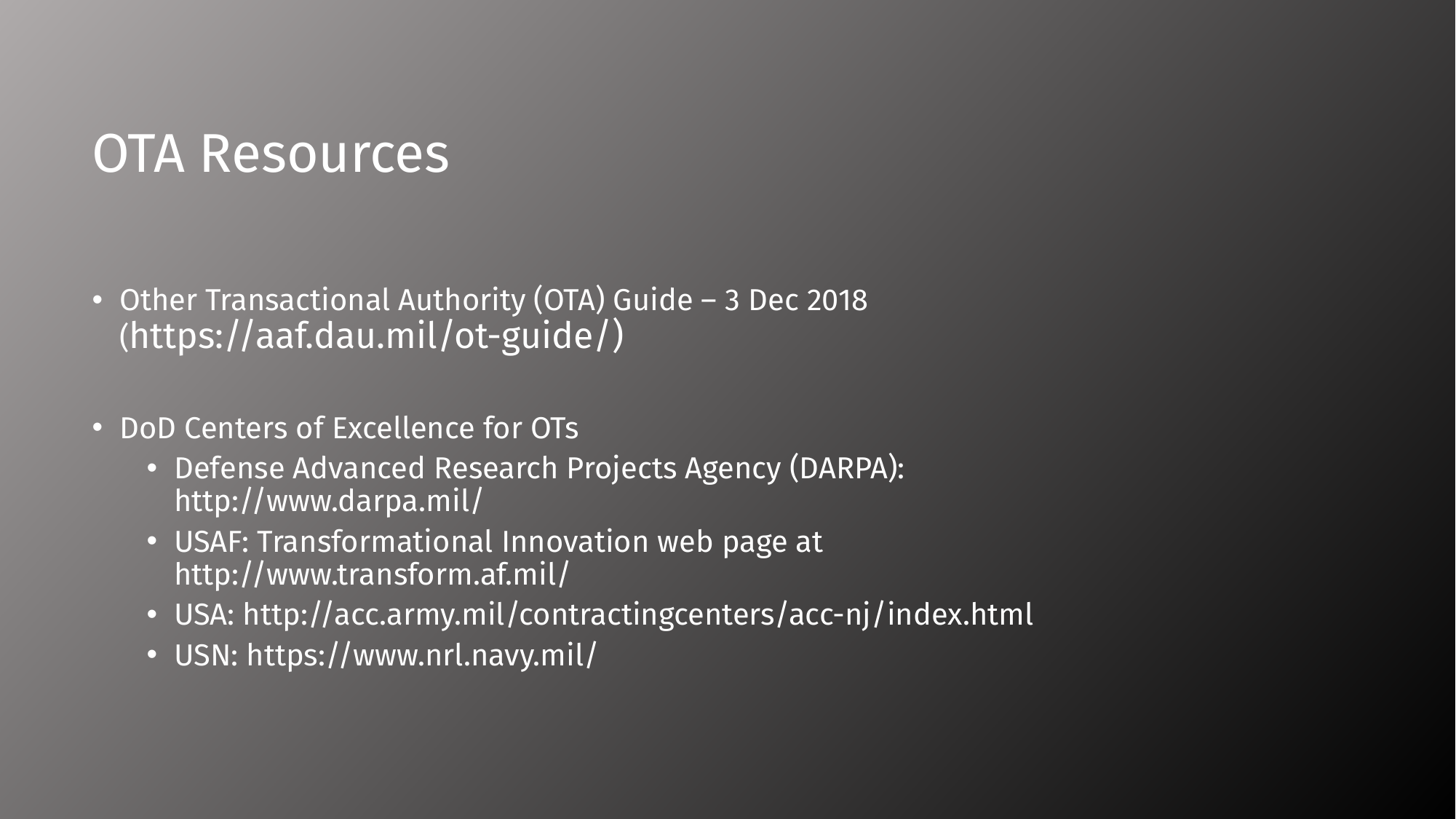

# OTA Resources
Other Transactional Authority (OTA) Guide – 3 Dec 2018 (https://aaf.dau.mil/ot-guide/)

DoD Centers of Excellence for OTs
Defense Advanced Research Projects Agency (DARPA): http://www.darpa.mil/
USAF: Transformational Innovation web page at http://www.transform.af.mil/
USA: http://acc.army.mil/contractingcenters/acc-nj/index.html
USN: https://www.nrl.navy.mil/